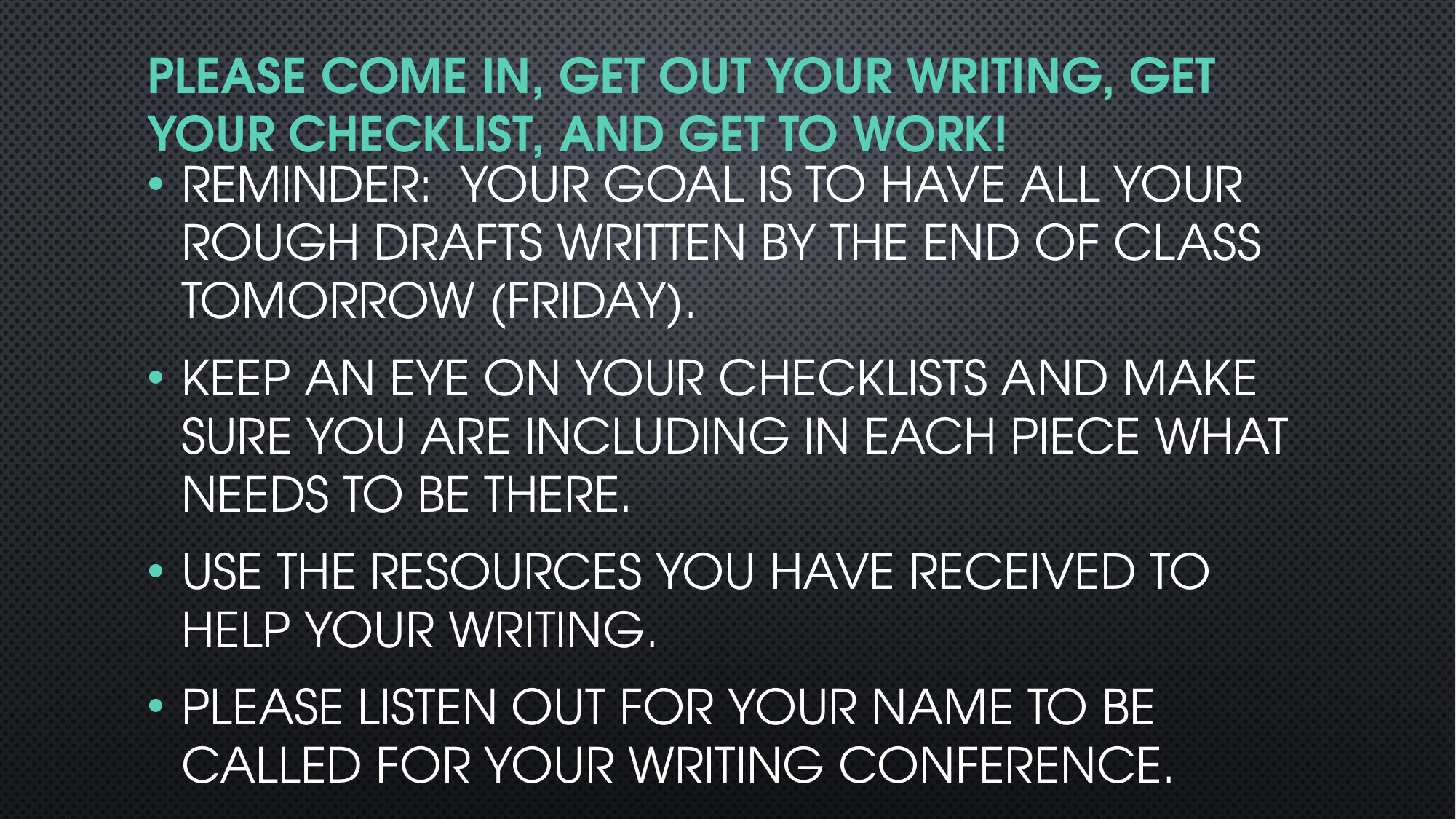

# Please come in, get out your writing, get your checklist, and get to work!
Reminder:  your goal is to have all your rough drafts written by the end of class tomorrow (Friday).
Keep an eye on your checklists and make sure you are including in each piece what needs to be there.
Use the resources you have received to help your writing.
Please listen out for your name to be called for your writing conference.